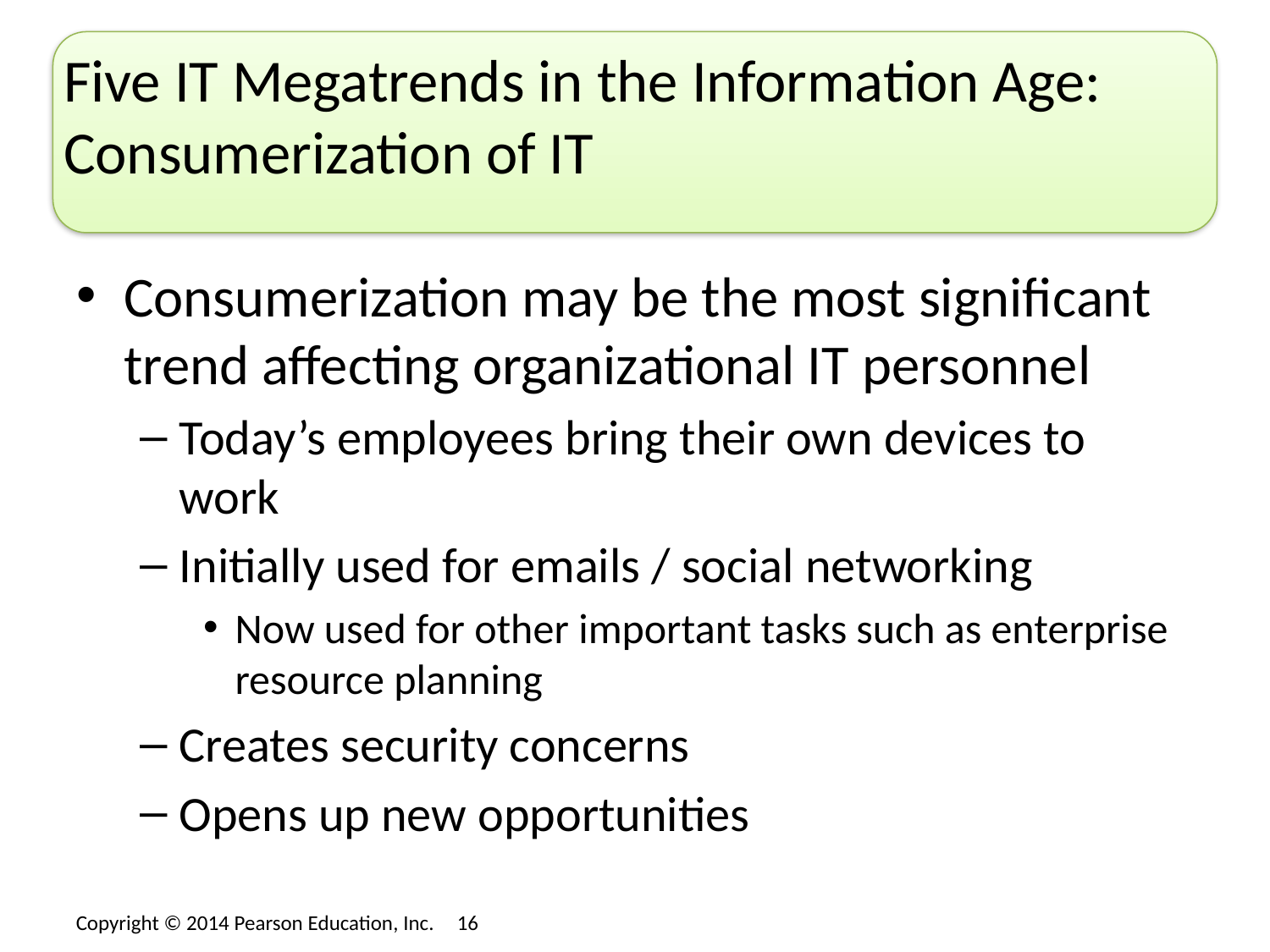

# Five IT Megatrends in the Information Age: Consumerization of IT
Consumerization may be the most significant trend affecting organizational IT personnel
Today’s employees bring their own devices to work
Initially used for emails / social networking
Now used for other important tasks such as enterprise resource planning
Creates security concerns
Opens up new opportunities